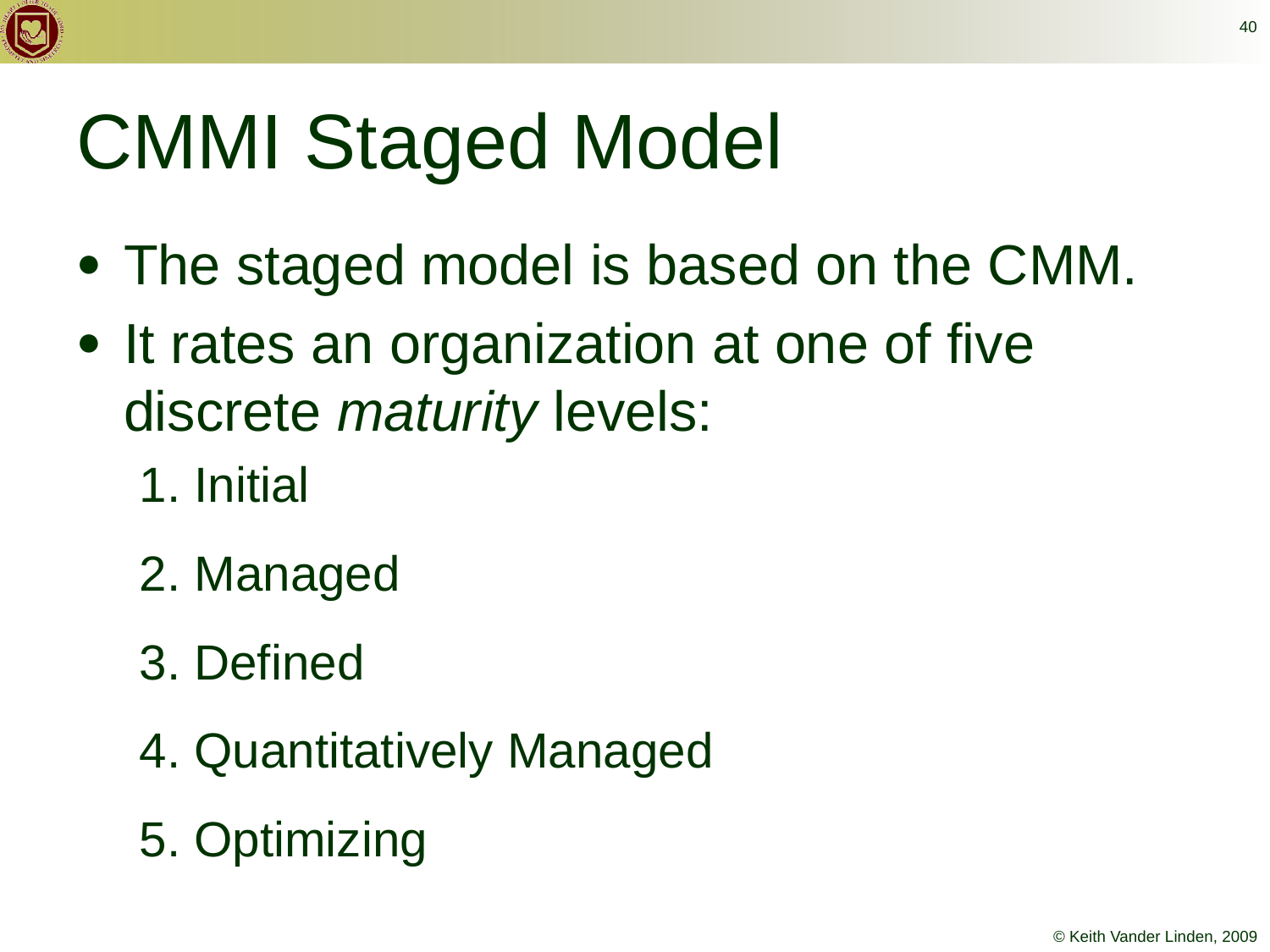

40
# CMMI Staged Model
The staged model is based on the CMM.
It rates an organization at one of five discrete maturity levels:
1. Initial

2. Managed

3. Defined

4. Quantitatively Managed

5. Optimizing